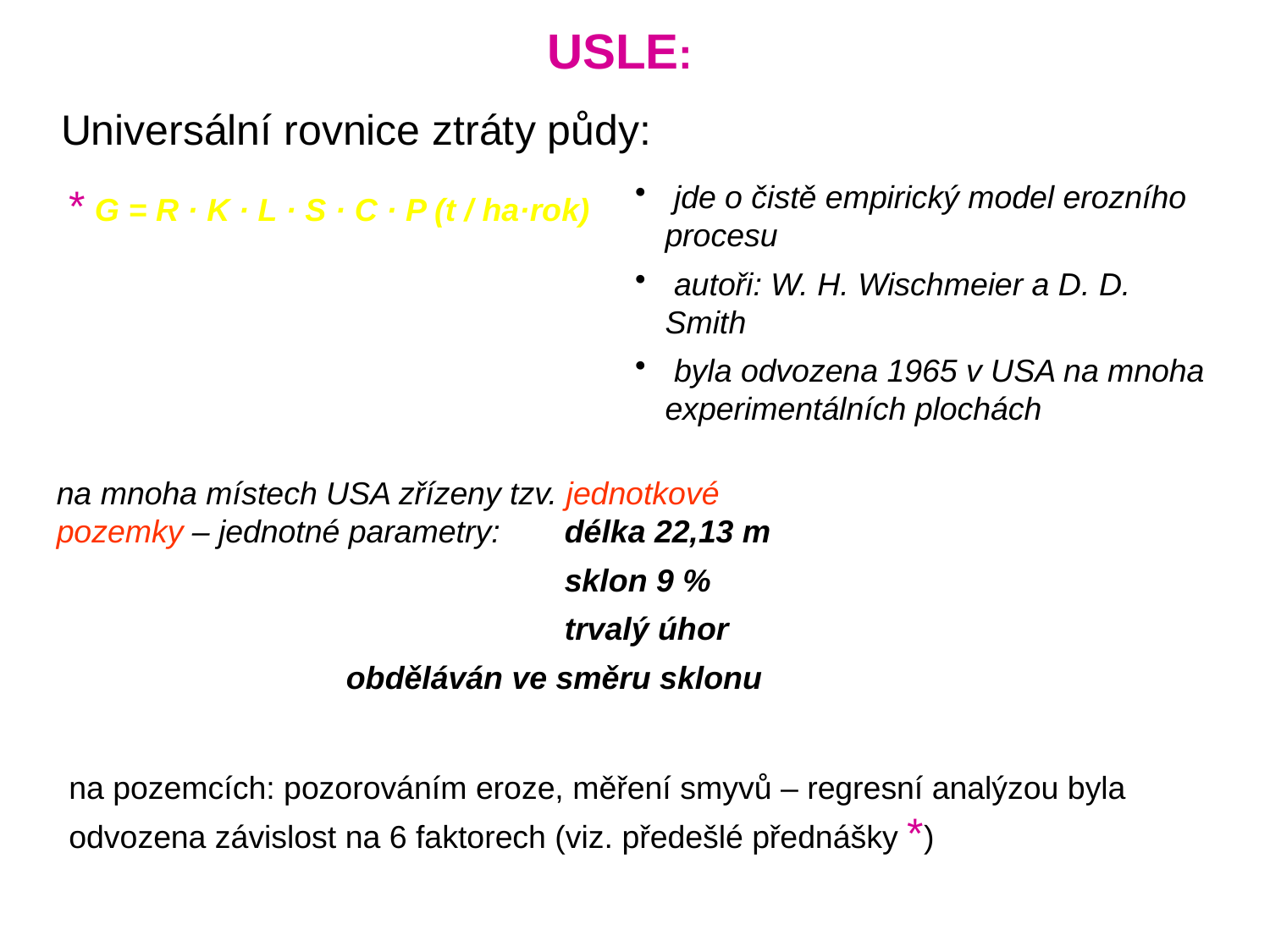

USLE:
Universální rovnice ztráty půdy:
 jde o čistě empirický model erozního procesu
 autoři: W. H. Wischmeier a D. D. Smith
 byla odvozena 1965 v USA na mnoha experimentálních plochách
* G = R · K · L · S · C · P (t / ha·rok)
na mnoha místech USA zřízeny tzv. jednotkové pozemky – jednotné parametry:	délka 22,13 m
				sklon 9 %
				trvalý úhor
		    obděláván ve směru sklonu
na pozemcích: pozorováním eroze, měření smyvů – regresní analýzou byla odvozena závislost na 6 faktorech (viz. předešlé přednášky *)